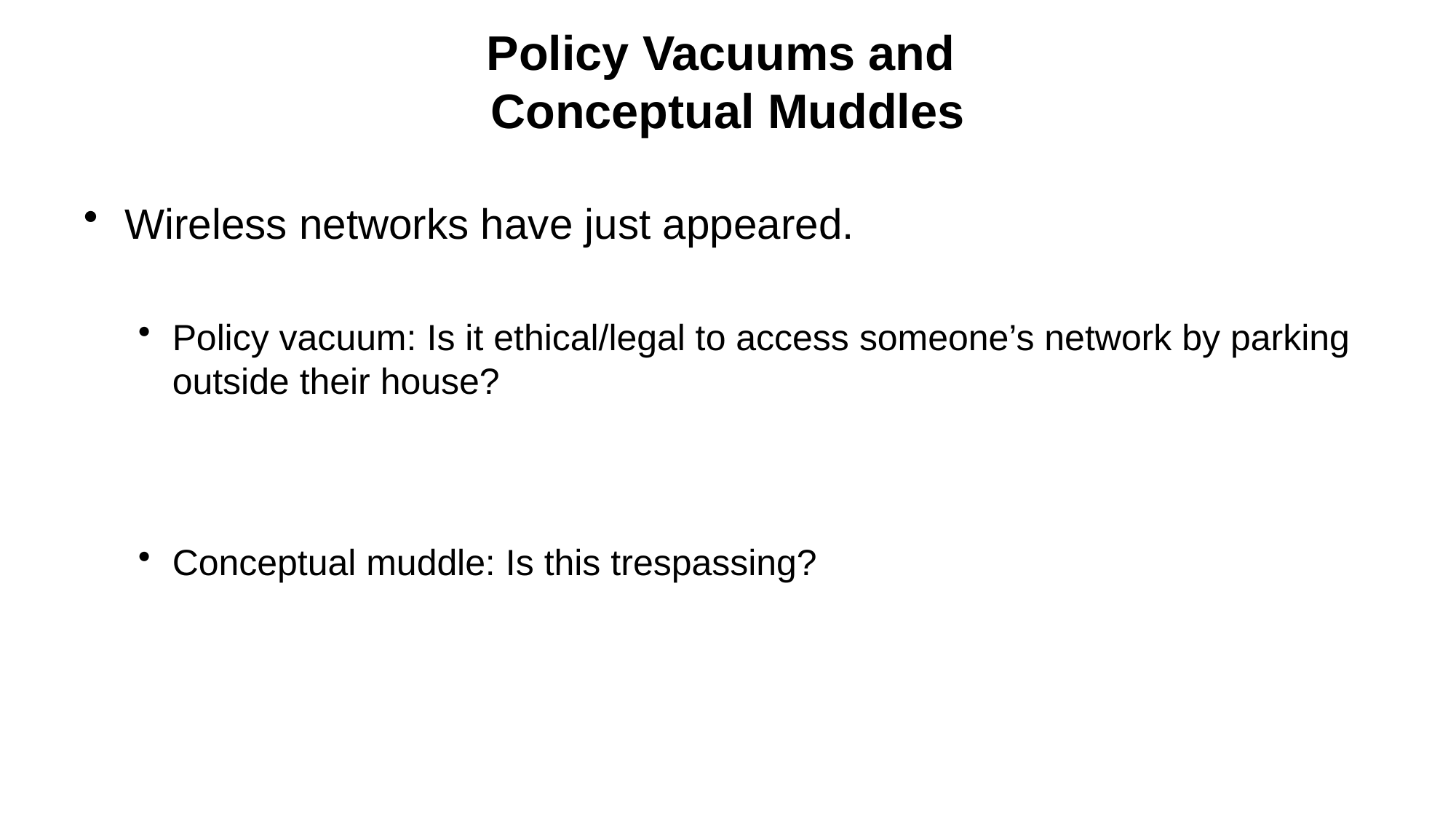

# Policy Vacuums and Conceptual Muddles
Wireless networks have just appeared.

Policy vacuum: Is it ethical/legal to access someone’s network by parking outside their house?

Conceptual muddle: Is this trespassing?